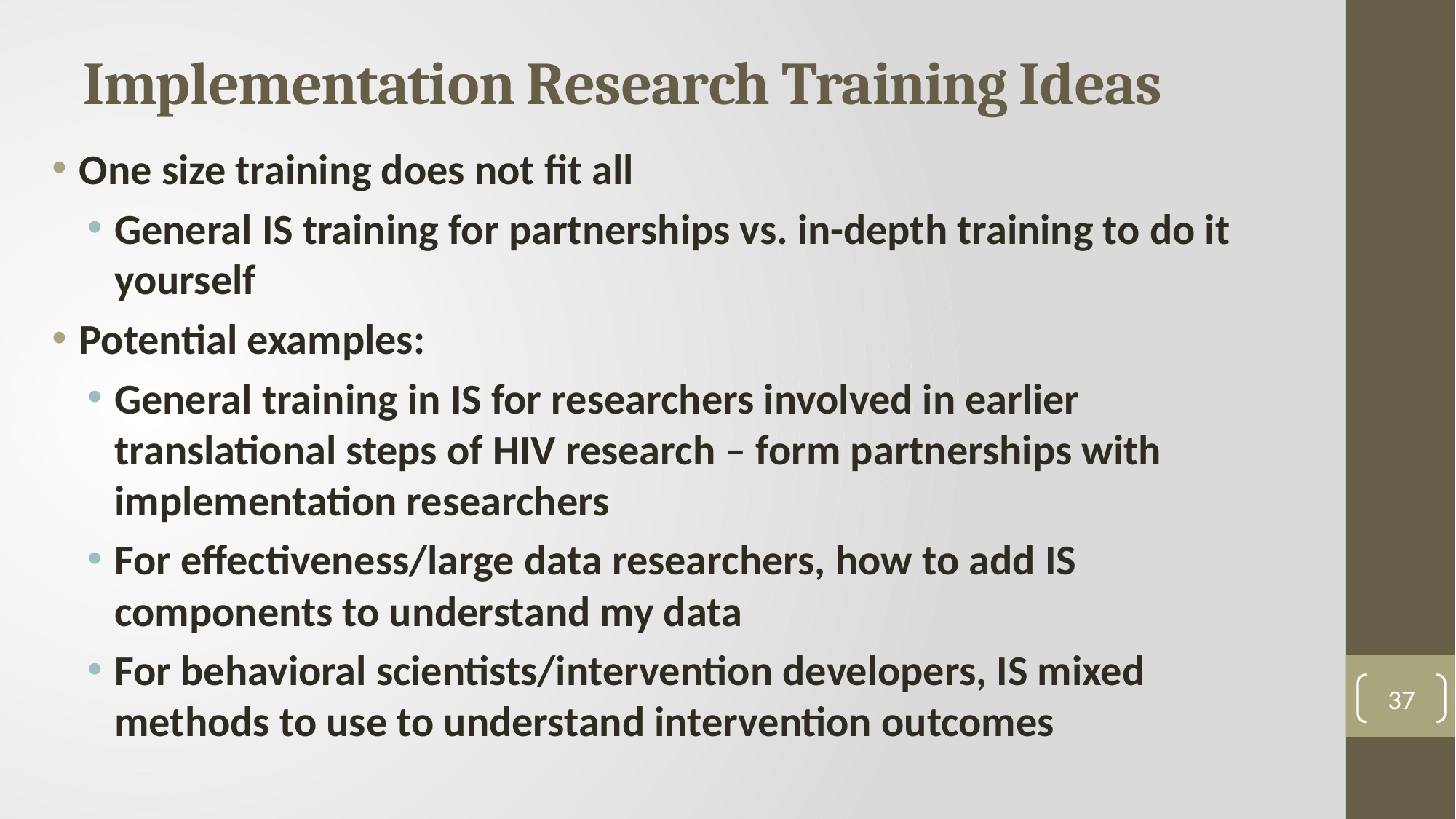

# Implementation Research Training Ideas
One size training does not fit all
General IS training for partnerships vs. in-depth training to do it yourself
Potential examples:
General training in IS for researchers involved in earlier translational steps of HIV research – form partnerships with implementation researchers
For effectiveness/large data researchers, how to add IS components to understand my data
For behavioral scientists/intervention developers, IS mixed methods to use to understand intervention outcomes
37